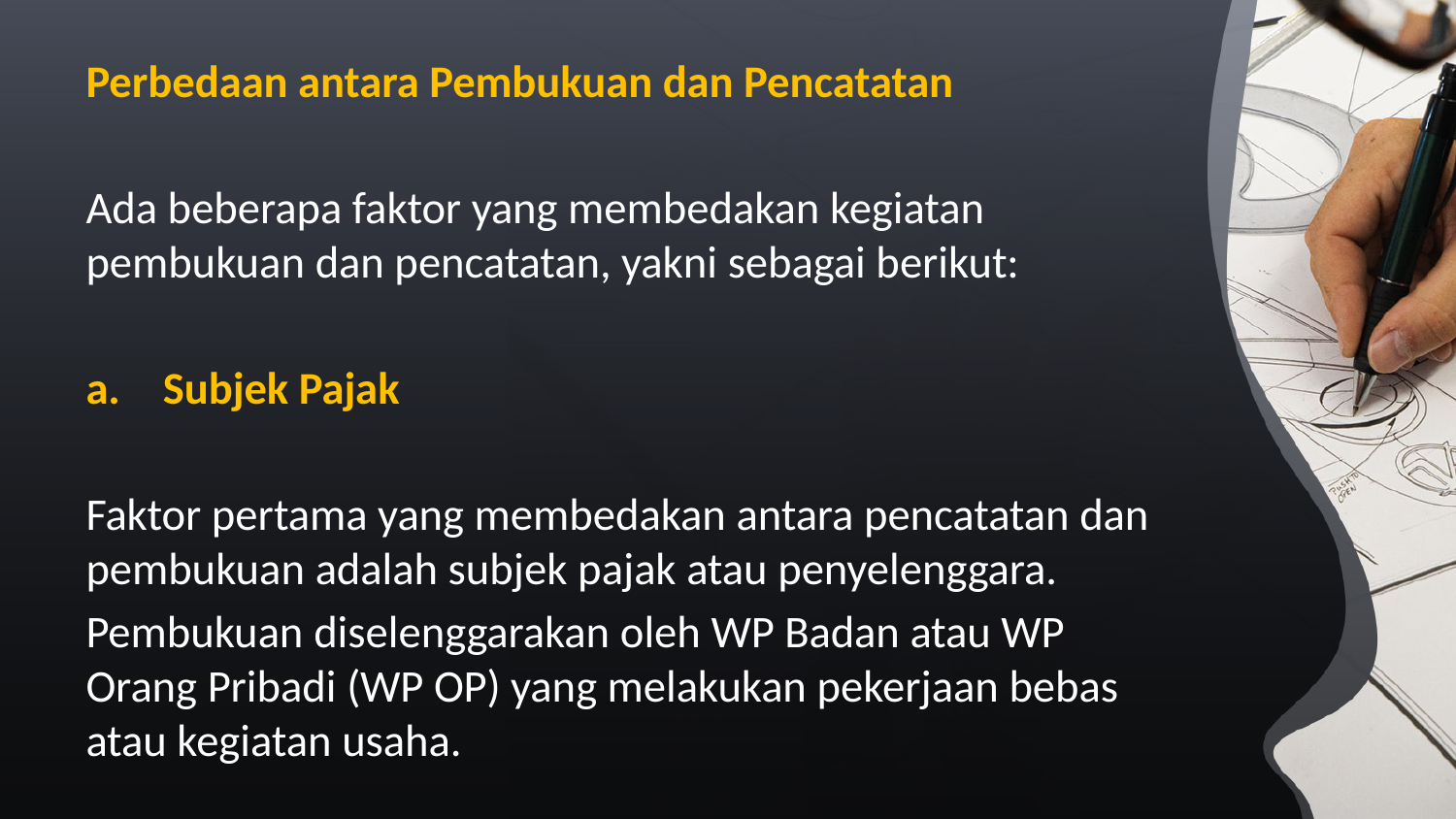

Perbedaan antara Pembukuan dan Pencatatan

Ada beberapa faktor yang membedakan kegiatan pembukuan dan pencatatan, yakni sebagai berikut:

Subjek Pajak

Faktor pertama yang membedakan antara pencatatan dan pembukuan adalah subjek pajak atau penyelenggara.
Pembukuan diselenggarakan oleh WP Badan atau WP Orang Pribadi (WP OP) yang melakukan pekerjaan bebas atau kegiatan usaha.